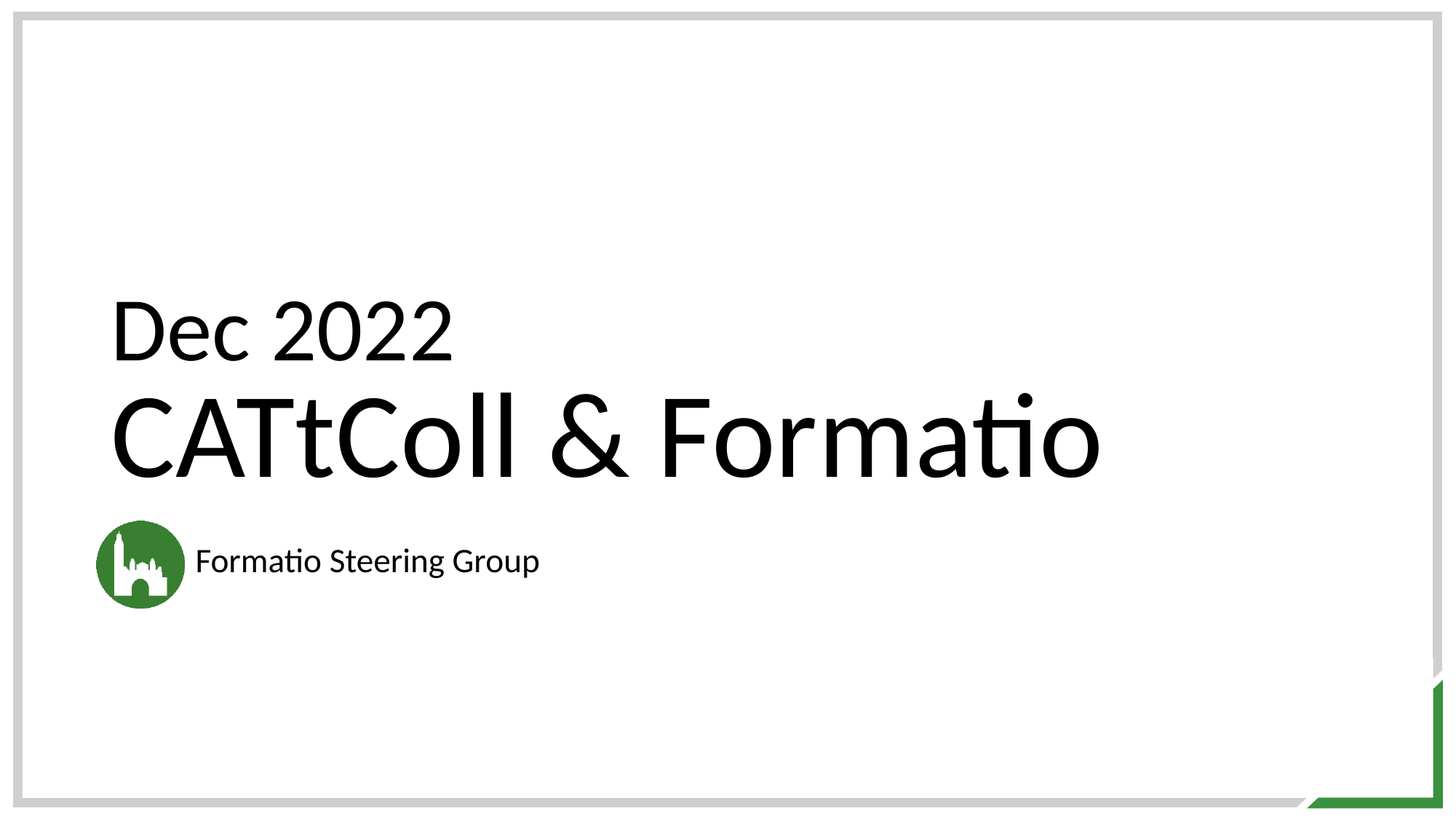

# Dec 2022
CATtColl & Formatio
Formatio Steering Group